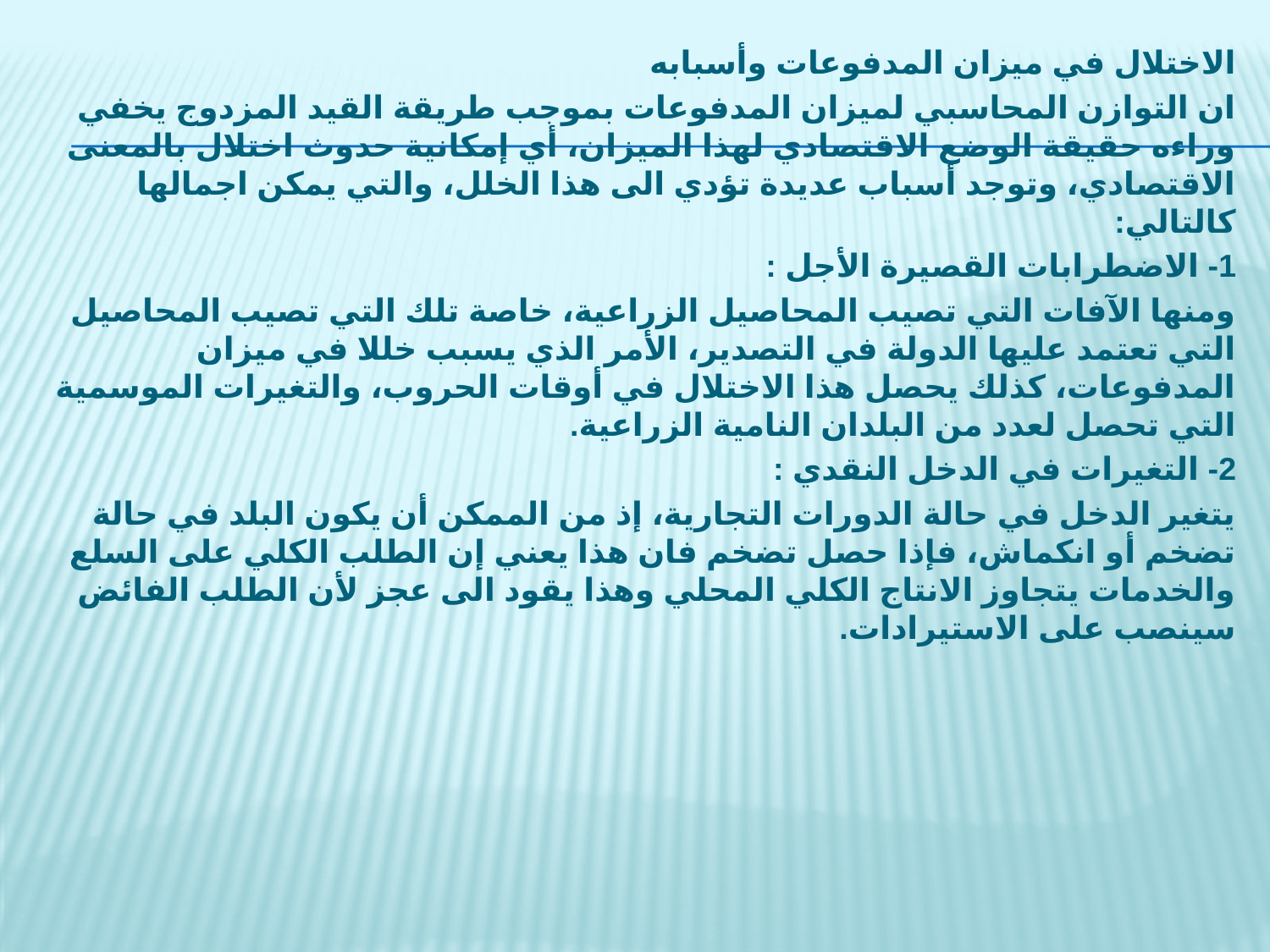

الاختلال في ميزان المدفوعات وأسبابه
ان التوازن المحاسبي لميزان المدفوعات بموجب طريقة القيد المزدوج يخفي وراءه حقيقة الوضع الاقتصادي لهذا الميزان، أي إمكانية حدوث اختلال بالمعنى الاقتصادي، وتوجد أسباب عديدة تؤدي الى هذا الخلل، والتي يمكن اجمالها كالتالي:
1- الاضطرابات القصيرة الأجل :
ومنها الآفات التي تصيب المحاصيل الزراعية، خاصة تلك التي تصيب المحاصيل التي تعتمد عليها الدولة في التصدير، الأمر الذي يسبب خللا في ميزان المدفوعات، كذلك يحصل هذا الاختلال في أوقات الحروب، والتغيرات الموسمية التي تحصل لعدد من البلدان النامية الزراعية.
2- التغيرات في الدخل النقدي :
يتغير الدخل في حالة الدورات التجارية، إذ من الممكن أن يكون البلد في حالة تضخم أو انكماش، فإذا حصل تضخم فان هذا يعني إن الطلب الكلي على السلع والخدمات يتجاوز الانتاج الكلي المحلي وهذا يقود الى عجز لأن الطلب الفائض سينصب على الاستيرادات.